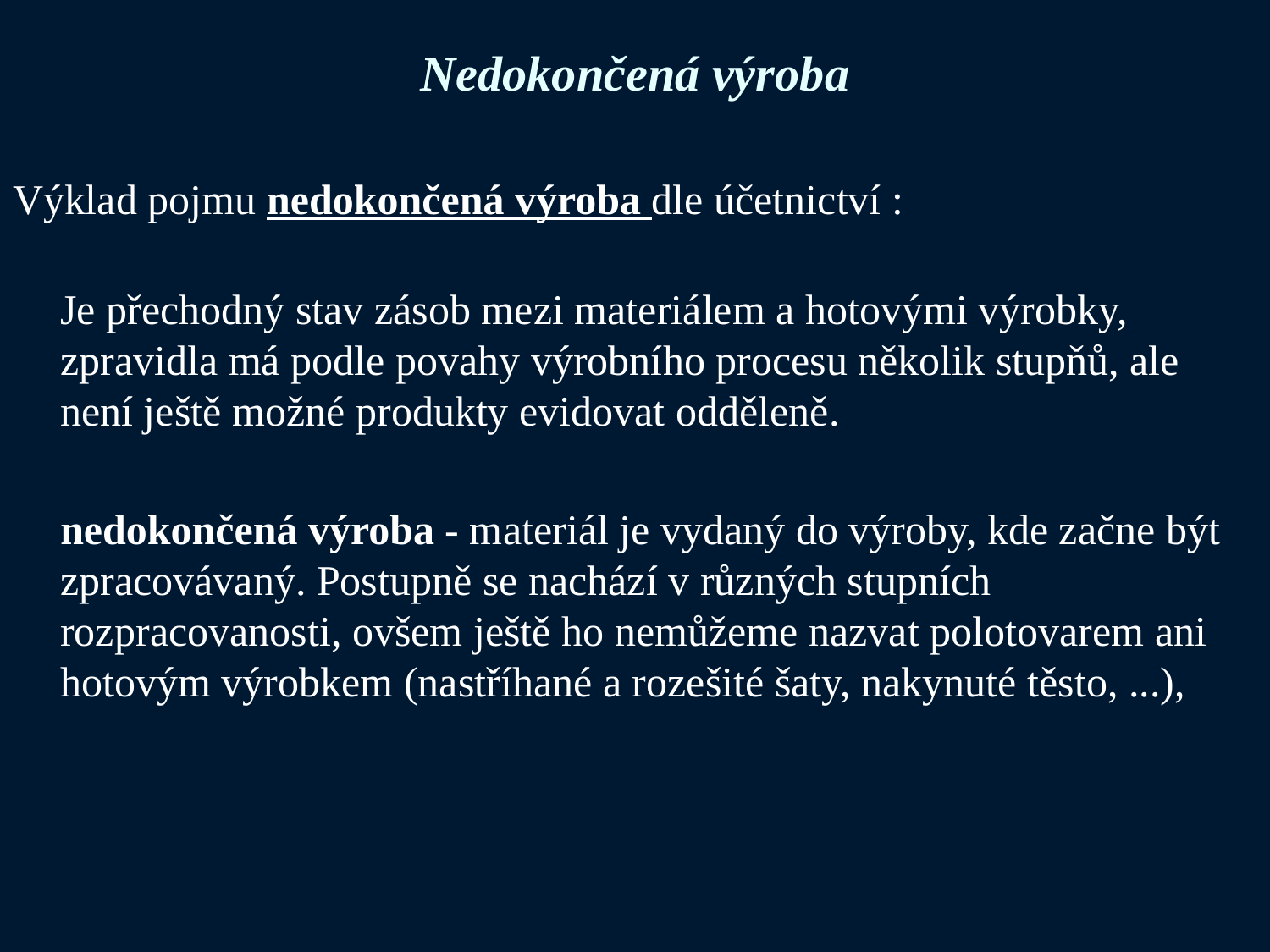

# Nedokončená výroba
Výklad pojmu nedokončená výroba dle účetnictví :
Je přechodný stav zásob mezi materiálem a hotovými výrobky, zpravidla má podle povahy výrobního procesu několik stupňů, ale není ještě možné produkty evidovat odděleně.

	nedokončená výroba - materiál je vydaný do výroby, kde začne být zpracovávaný. Postupně se nachází v různých stupních rozpracovanosti, ovšem ještě ho nemůžeme nazvat polotovarem ani hotovým výrobkem (nastříhané a rozešité šaty, nakynuté těsto, ...),